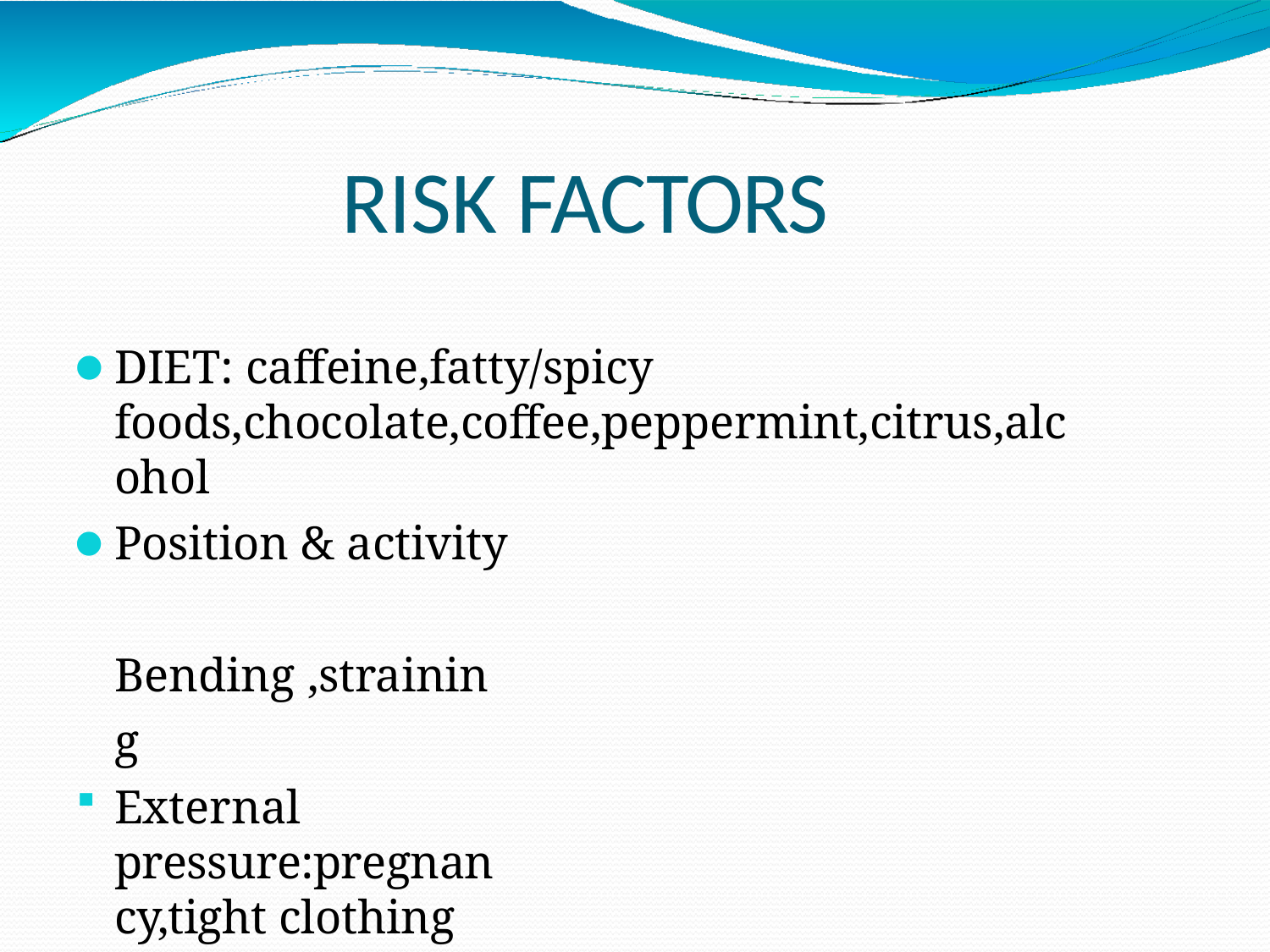

# RISK FACTORS
DIET: caffeine,fatty/spicy foods,chocolate,coffee,peppermint,citrus,alcohol
Position & activity 	Bending ,straining
External pressure:pregnancy,tight clothing